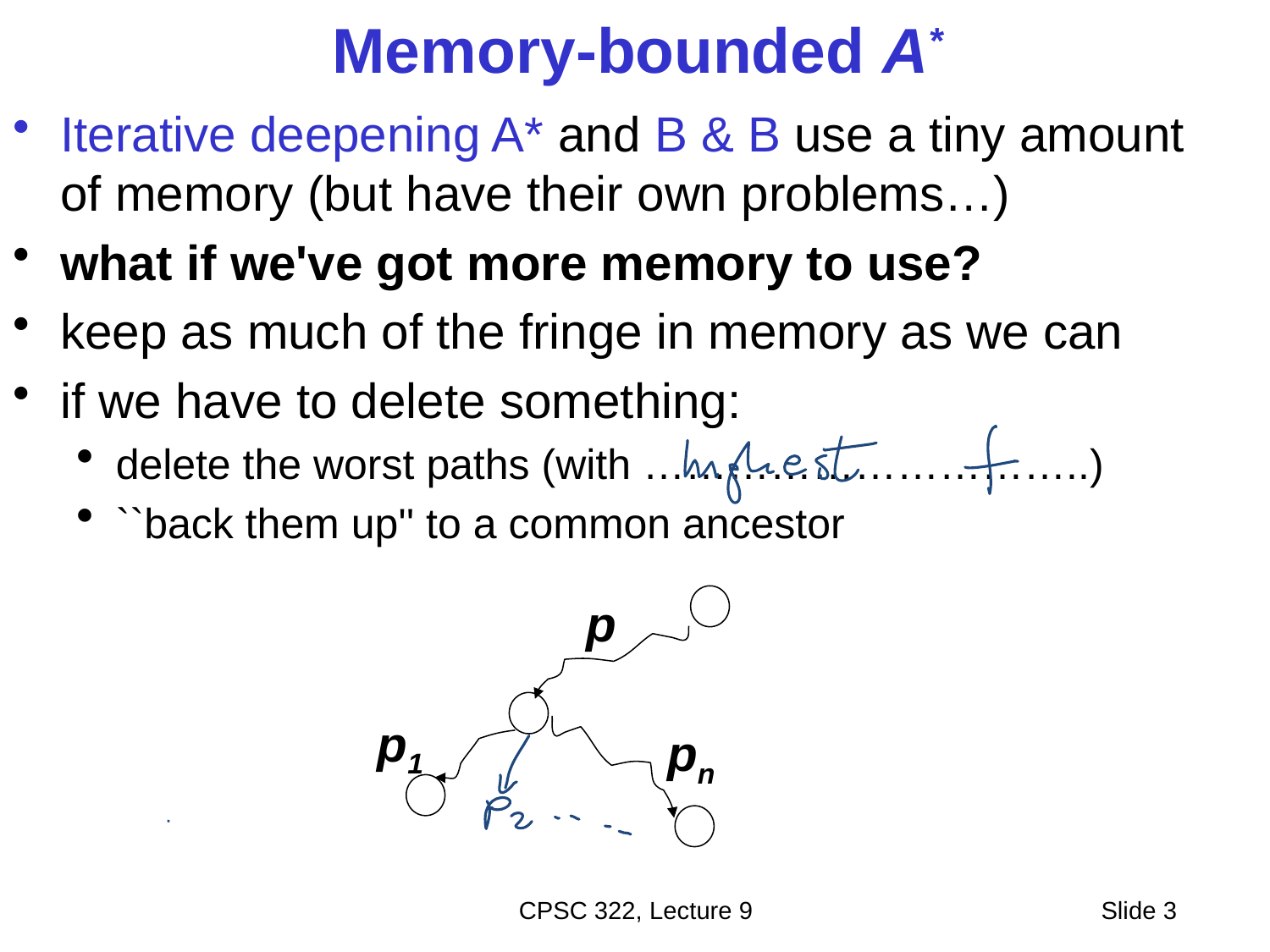

# Memory-bounded A*
Iterative deepening A* and B & B use a tiny amount of memory (but have their own problems…)
what if we've got more memory to use?
keep as much of the fringe in memory as we can
if we have to delete something:
delete the worst paths (with …………………………..)
``back them up'' to a common ancestor
p

p1

pn

CPSC 322, Lecture 9
Slide 3